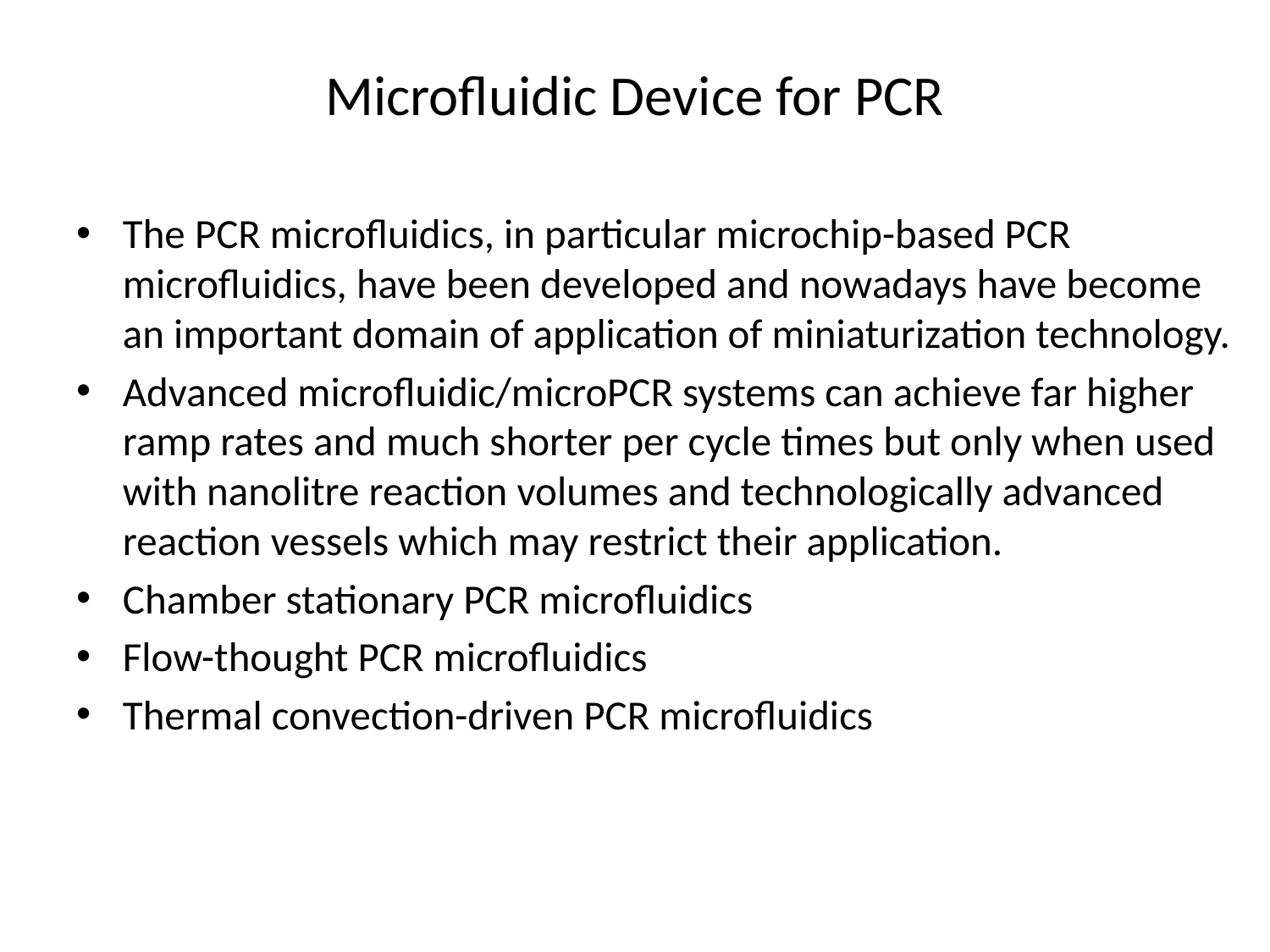

# Microfluidic Device for PCR
The PCR microfluidics, in particular microchip-based PCR microfluidics, have been developed and nowadays have become an important domain of application of miniaturization technology.
Advanced microfluidic/microPCR systems can achieve far higher ramp rates and much shorter per cycle times but only when used with nanolitre reaction volumes and technologically advanced reaction vessels which may restrict their application.
Chamber stationary PCR microfluidics
Flow-thought PCR microfluidics
Thermal convection-driven PCR microfluidics